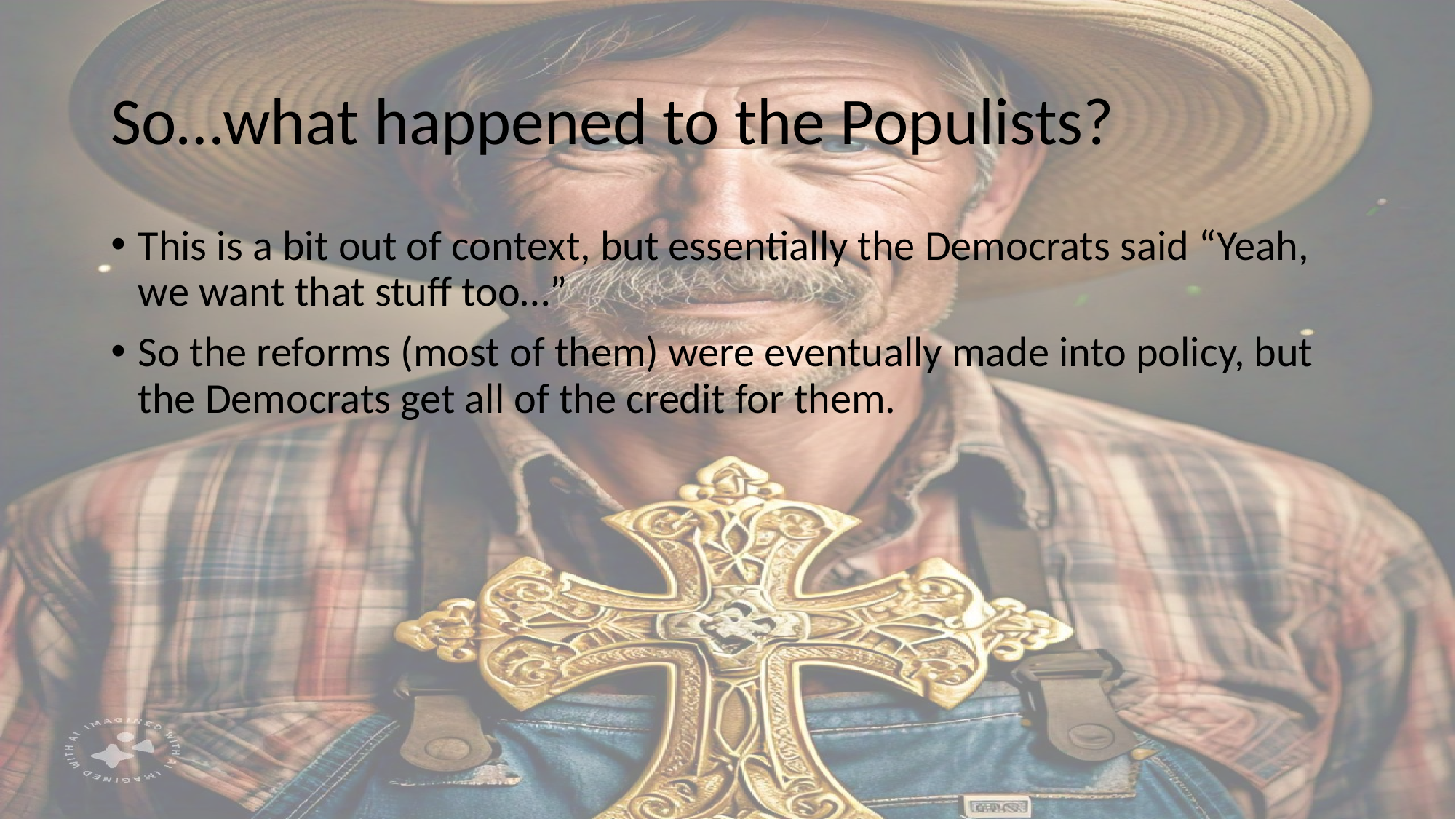

# So…what happened to the Populists?
This is a bit out of context, but essentially the Democrats said “Yeah, we want that stuff too…”
So the reforms (most of them) were eventually made into policy, but the Democrats get all of the credit for them.